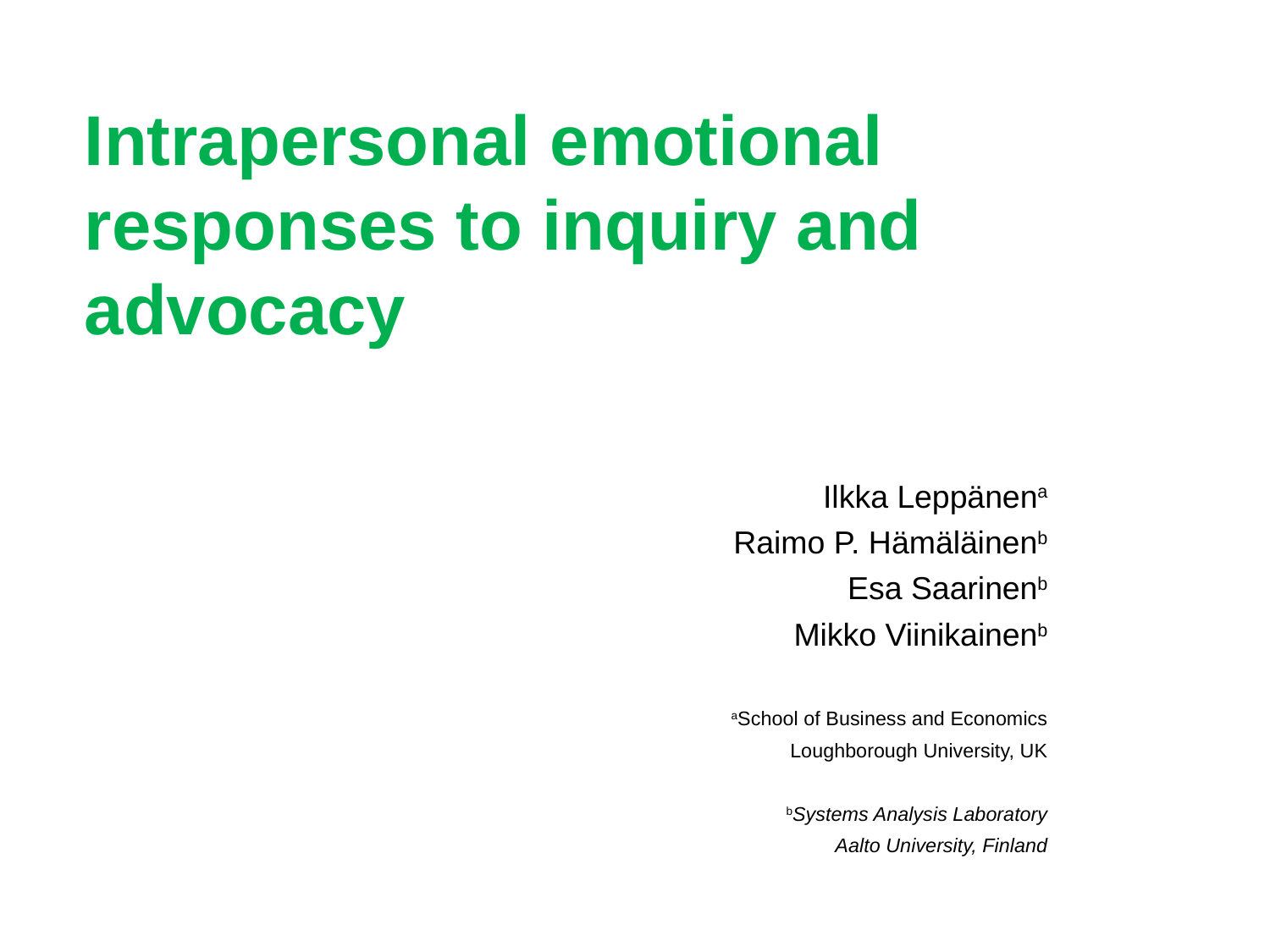

# Intrapersonal emotional responses to inquiry and advocacy
Ilkka Leppänena
Raimo P. Hämäläinenb
Esa Saarinenb
Mikko Viinikainenb

aSchool of Business and Economics
Loughborough University, UK

bSystems Analysis Laboratory
Aalto University, Finland